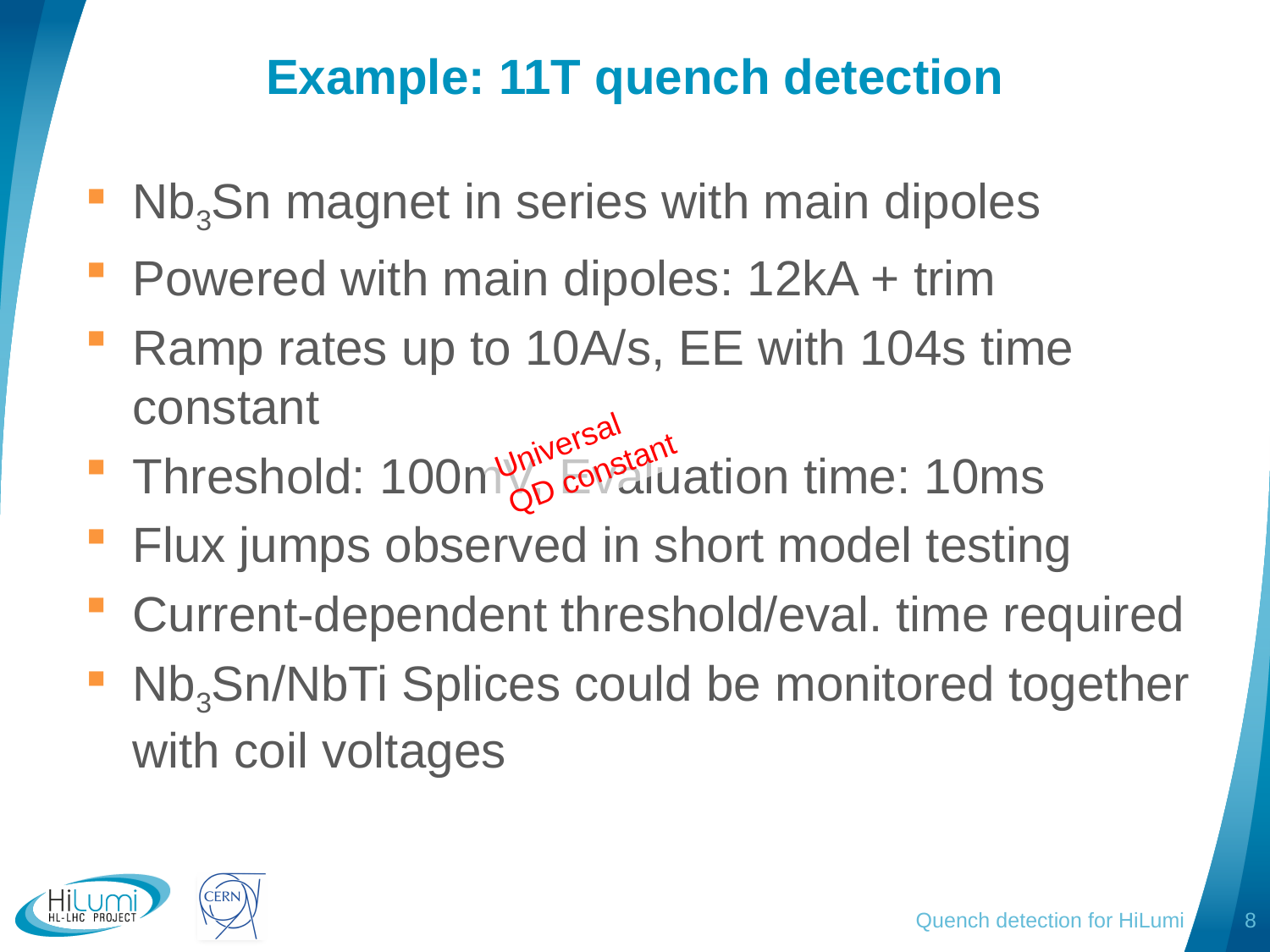

# Example: 11T quench detection
Nb3Sn magnet in series with main dipoles
Powered with main dipoles: 12kA + trim
Ramp rates up to 10A/s, EE with 104s time constant
Threshold: 100mV, Evaluation time: 10ms
Flux jumps observed in short model testing
Current-dependent threshold/eval. time required
Nb3Sn/NbTi Splices could be monitored together with coil voltages
Universal
QD constant
Quench detection for HiLumi
8